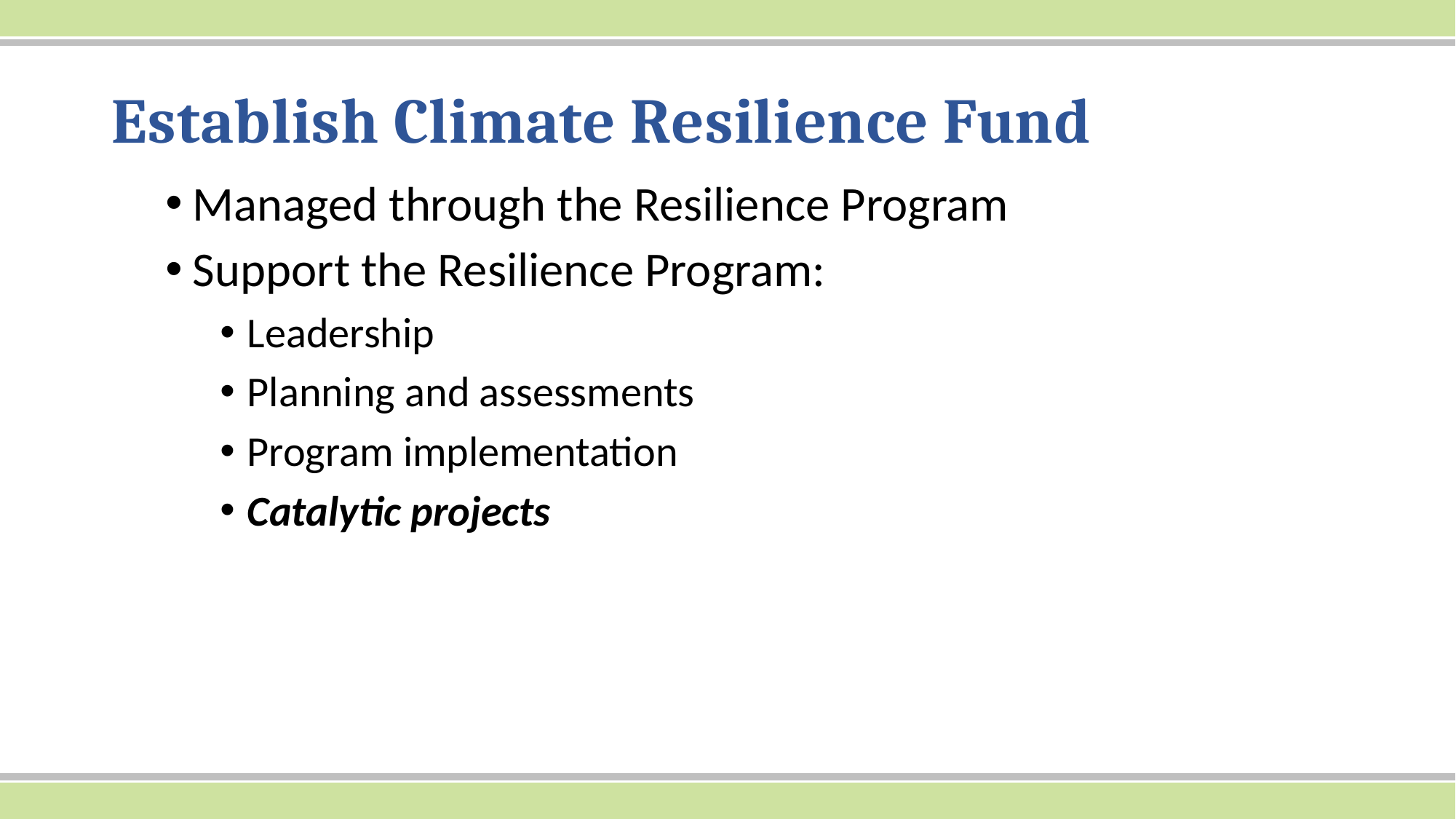

# Establish Climate Resilience Fund
Managed through the Resilience Program
Support the Resilience Program:
Leadership
Planning and assessments
Program implementation
Catalytic projects